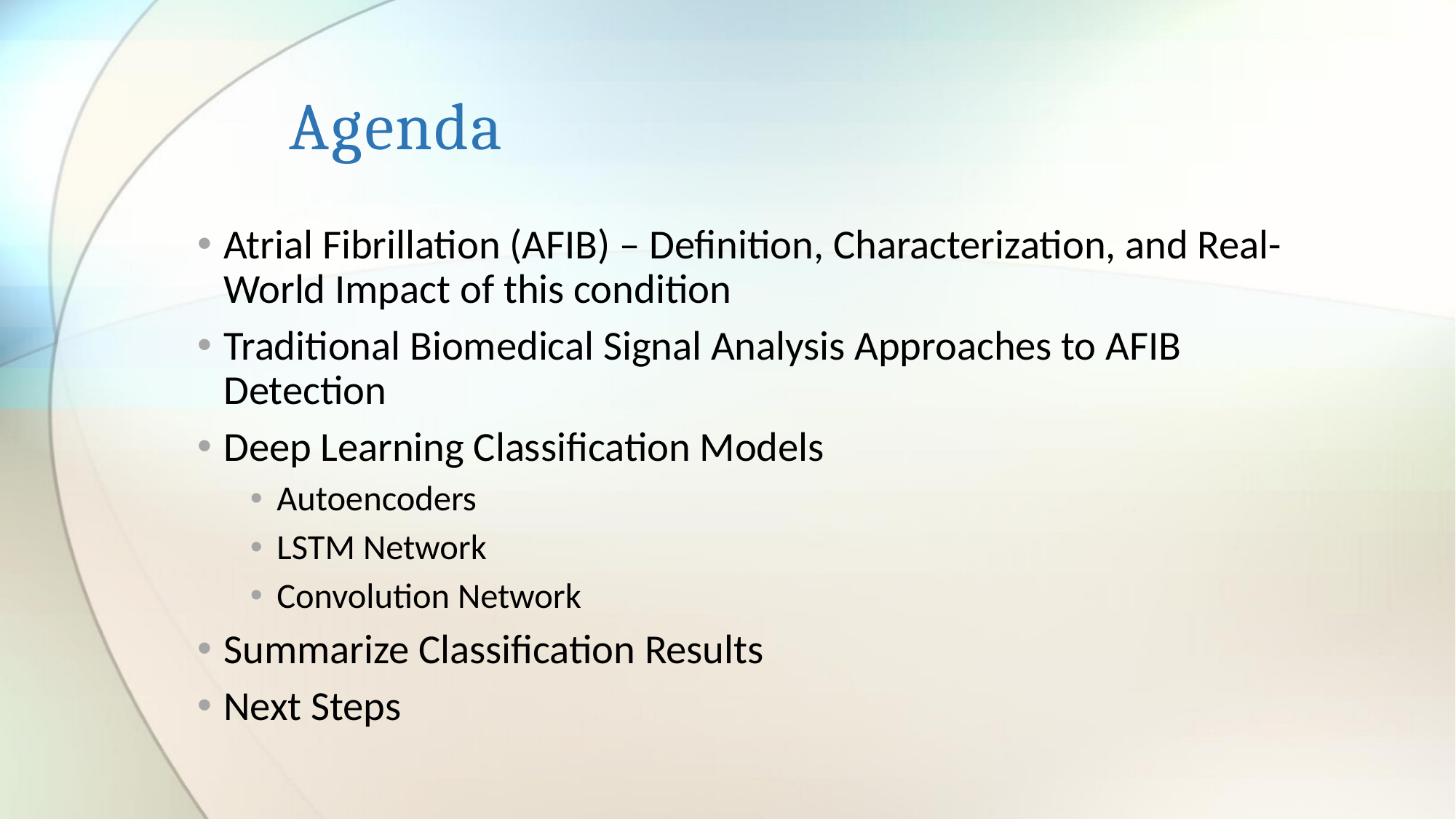

# Agenda
Atrial Fibrillation (AFIB) – Definition, Characterization, and Real-World Impact of this condition
Traditional Biomedical Signal Analysis Approaches to AFIB Detection
Deep Learning Classification Models
Autoencoders
LSTM Network
Convolution Network
Summarize Classification Results
Next Steps